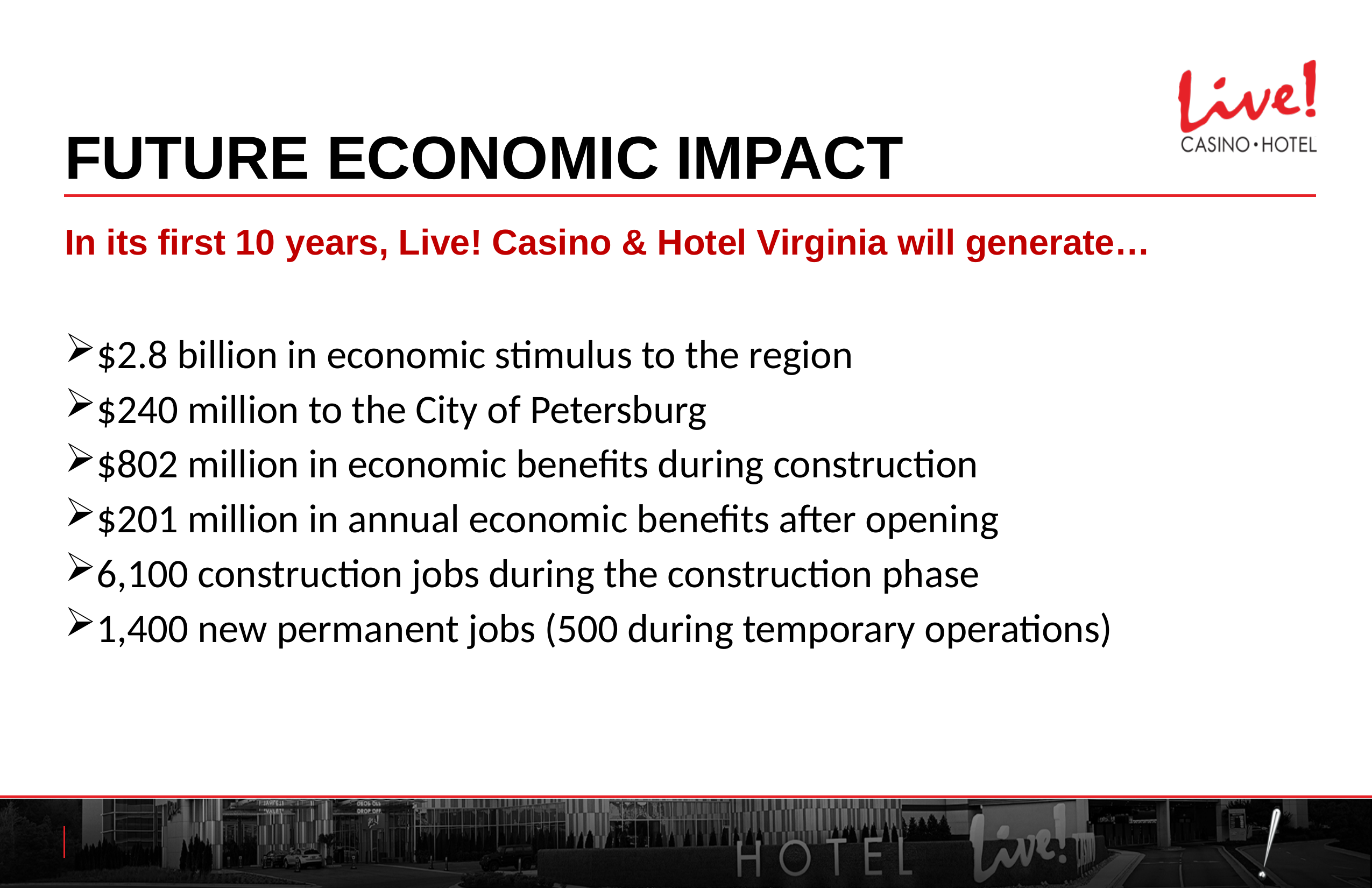

# FUTURE ECONOMIC IMPACT
In its first 10 years, Live! Casino & Hotel Virginia will generate…

$2.8 billion in economic stimulus to the region​
$240 million to the City of Petersburg​
$802 million in economic benefits during construction​
$201 million in annual economic benefits after opening​
6,100 construction jobs during the construction phase​
1,400 new permanent jobs (500 during temporary operations)